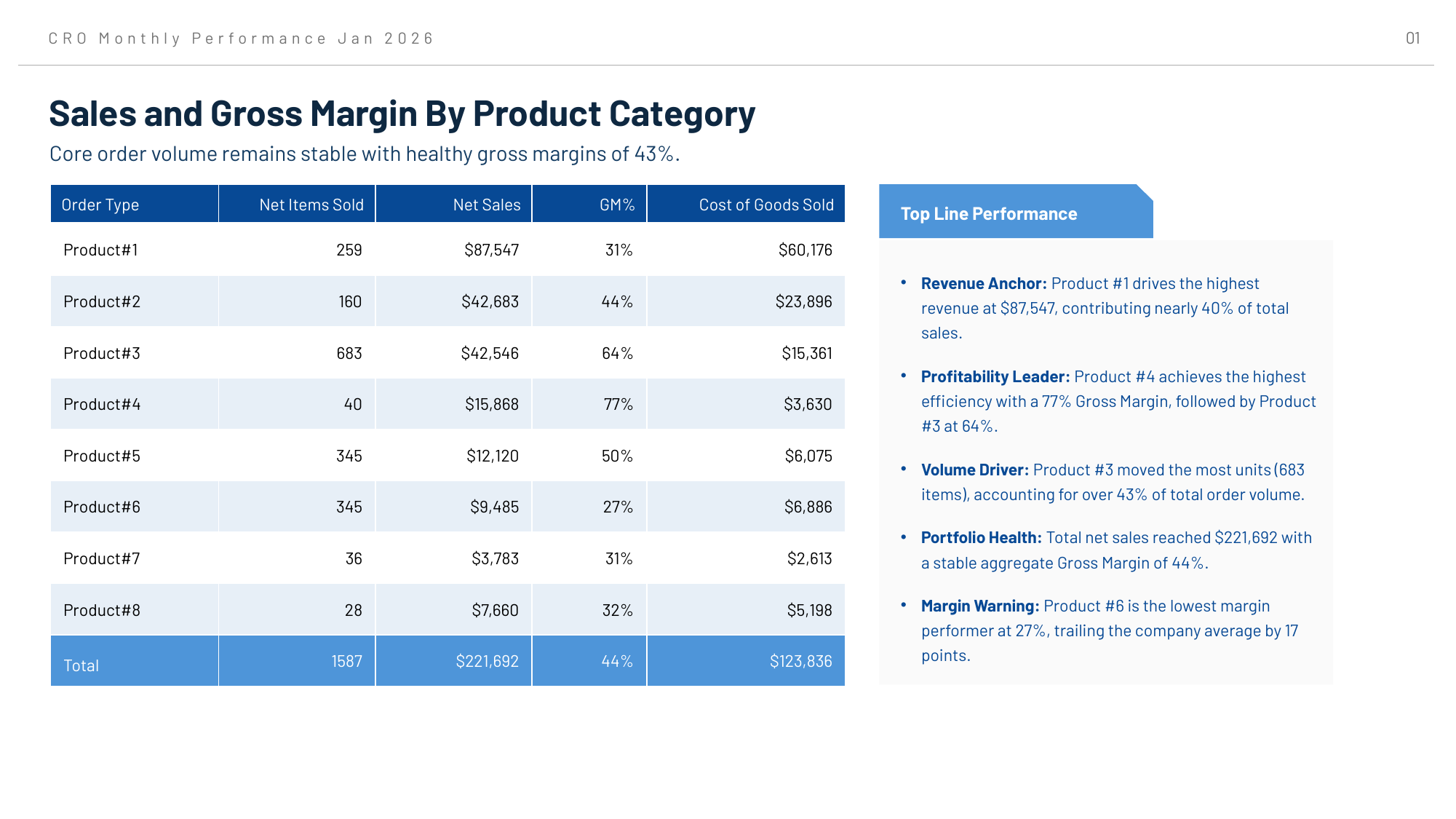

CRO Monthly Performance Jan 2026
01
Sales and Gross Margin By Product Category
Core order volume remains stable with healthy gross margins of 43%.
| Order Type | Net Items Sold | Net Sales | GM% | Cost of Goods Sold |
| --- | --- | --- | --- | --- |
| Product#1 | 259 | $87,547 | 31% | $60,176 |
| Product#2 | 160 | $42,683 | 44% | $23,896 |
| Product#3 | 683 | $42,546 | 64% | $15,361 |
| Product#4 | 40 | $15,868 | 77% | $3,630 |
| Product#5 | 345 | $12,120 | 50% | $6,075 |
| Product#6 | 345 | $9,485 | 27% | $6,886 |
| Product#7 | 36 | $3,783 | 31% | $2,613 |
| Product#8 | 28 | $7,660 | 32% | $5,198 |
| Total | 1587 | $221,692 | 44% | $123,836 |
Top Line Performance
Revenue Anchor: Product #1 drives the highest revenue at $87,547, contributing nearly 40% of total sales.
Profitability Leader: Product #4 achieves the highest efficiency with a 77% Gross Margin, followed by Product #3 at 64%.
Volume Driver: Product #3 moved the most units (683 items), accounting for over 43% of total order volume.
Portfolio Health: Total net sales reached $221,692 with a stable aggregate Gross Margin of 44%.
Margin Warning: Product #6 is the lowest margin performer at 27%, trailing the company average by 17 points.